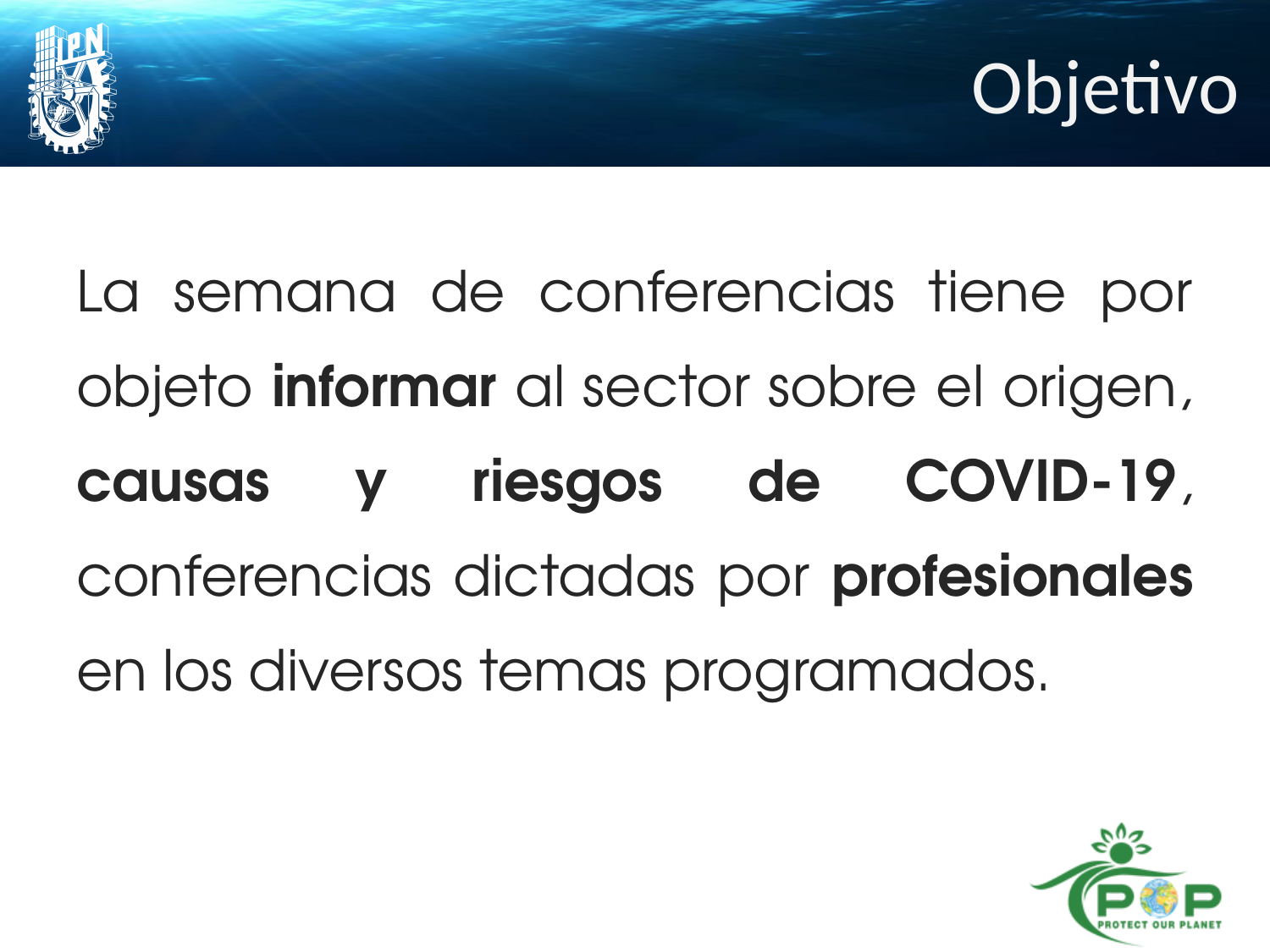

# Objetivo
La semana de conferencias tiene por objeto informar al sector sobre el origen, causas y riesgos de COVID-19, conferencias dictadas por profesionales en los diversos temas programados.